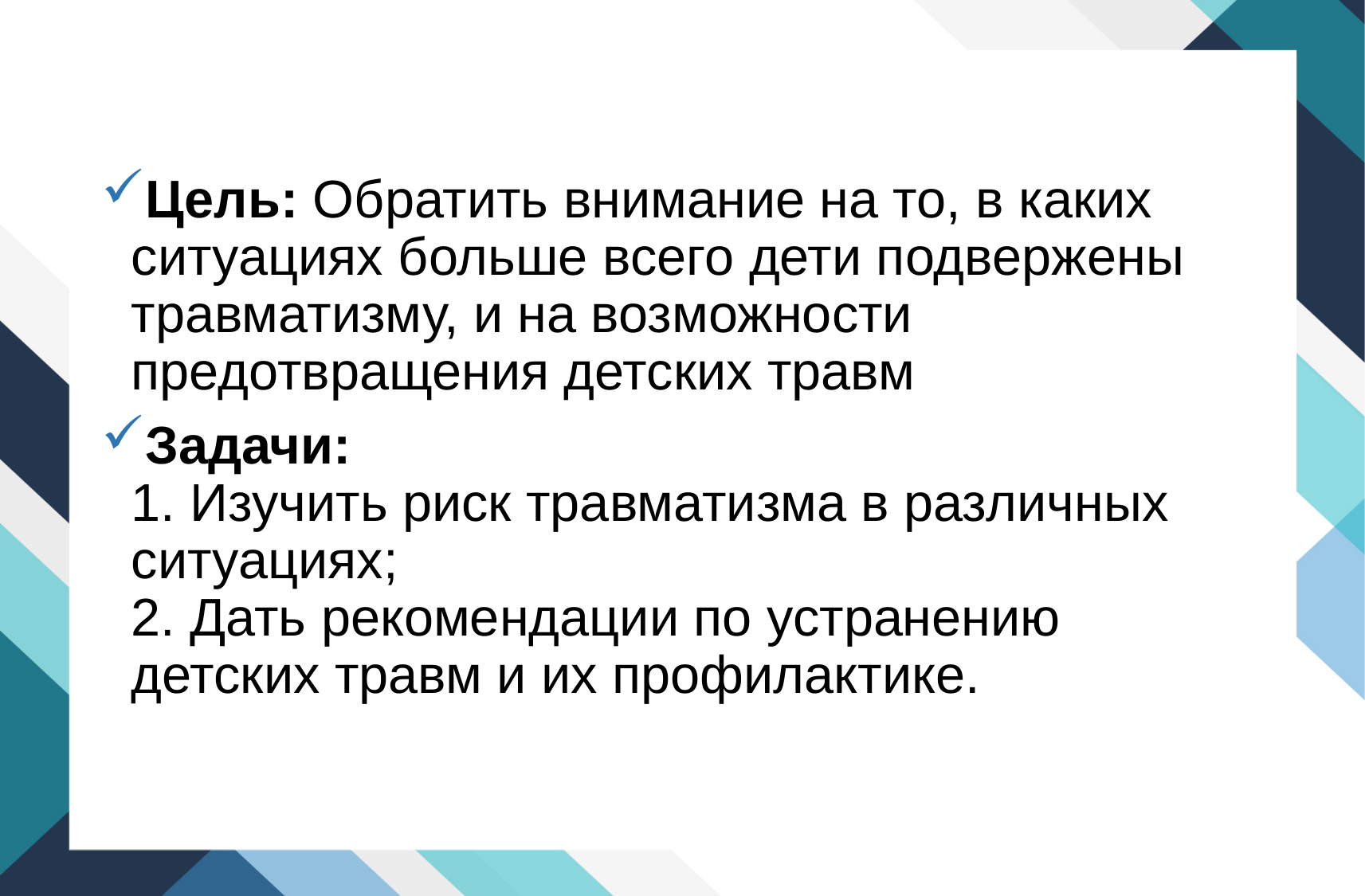

Цель: Обратить внимание на то, в каких ситуациях больше всего дети подвержены травматизму, и на возможности предотвращения детских травм
Задачи:
1. Изучить риск травматизма в различных ситуациях;
2. Дать рекомендации по устранению детских травм и их профилактике.